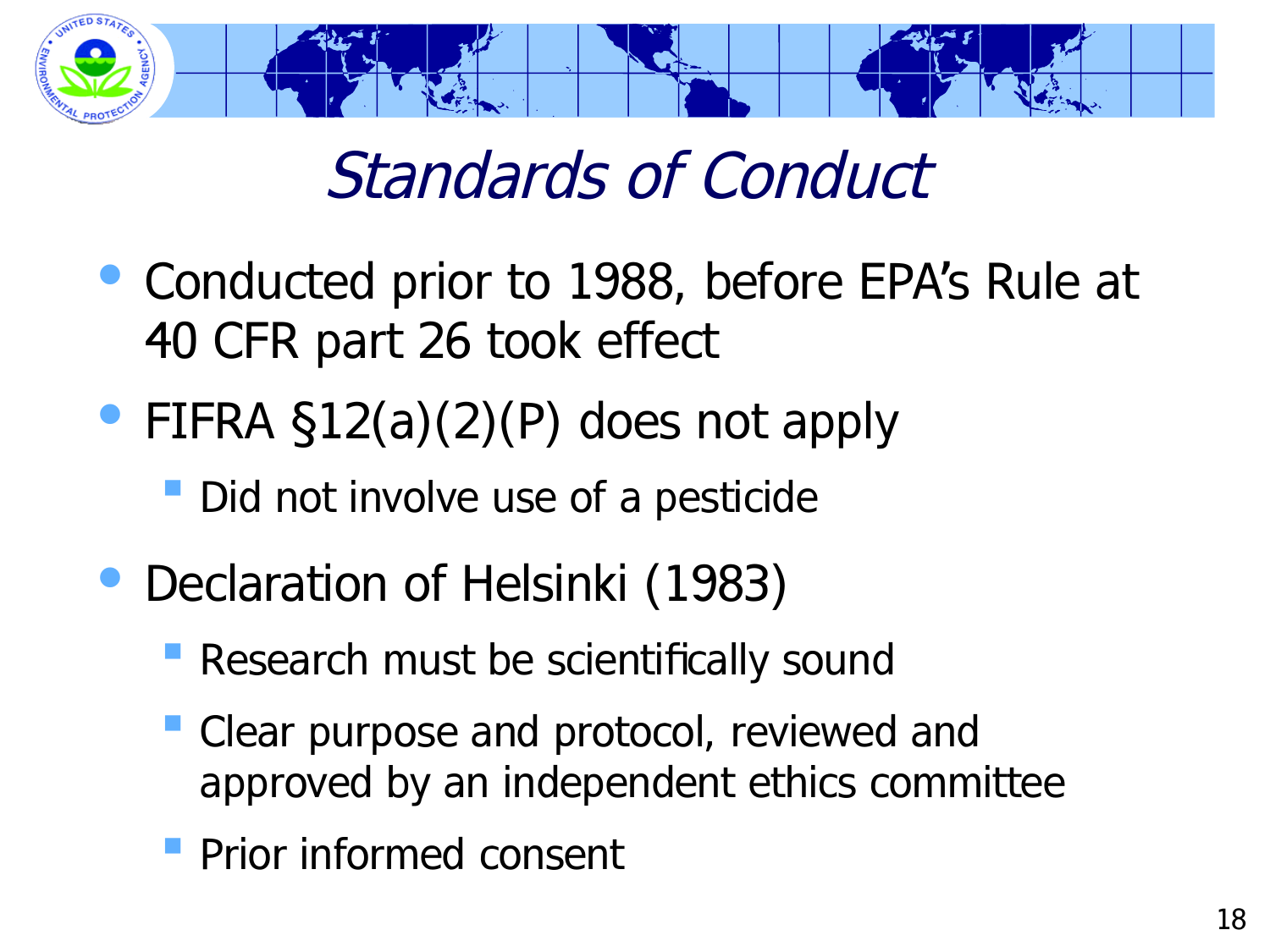

# Standards of Conduct
Conducted prior to 1988, before EPA’s Rule at 40 CFR part 26 took effect
FIFRA §12(a)(2)(P) does not apply
Did not involve use of a pesticide
Declaration of Helsinki (1983)
Research must be scientifically sound
Clear purpose and protocol, reviewed and approved by an independent ethics committee
Prior informed consent

18